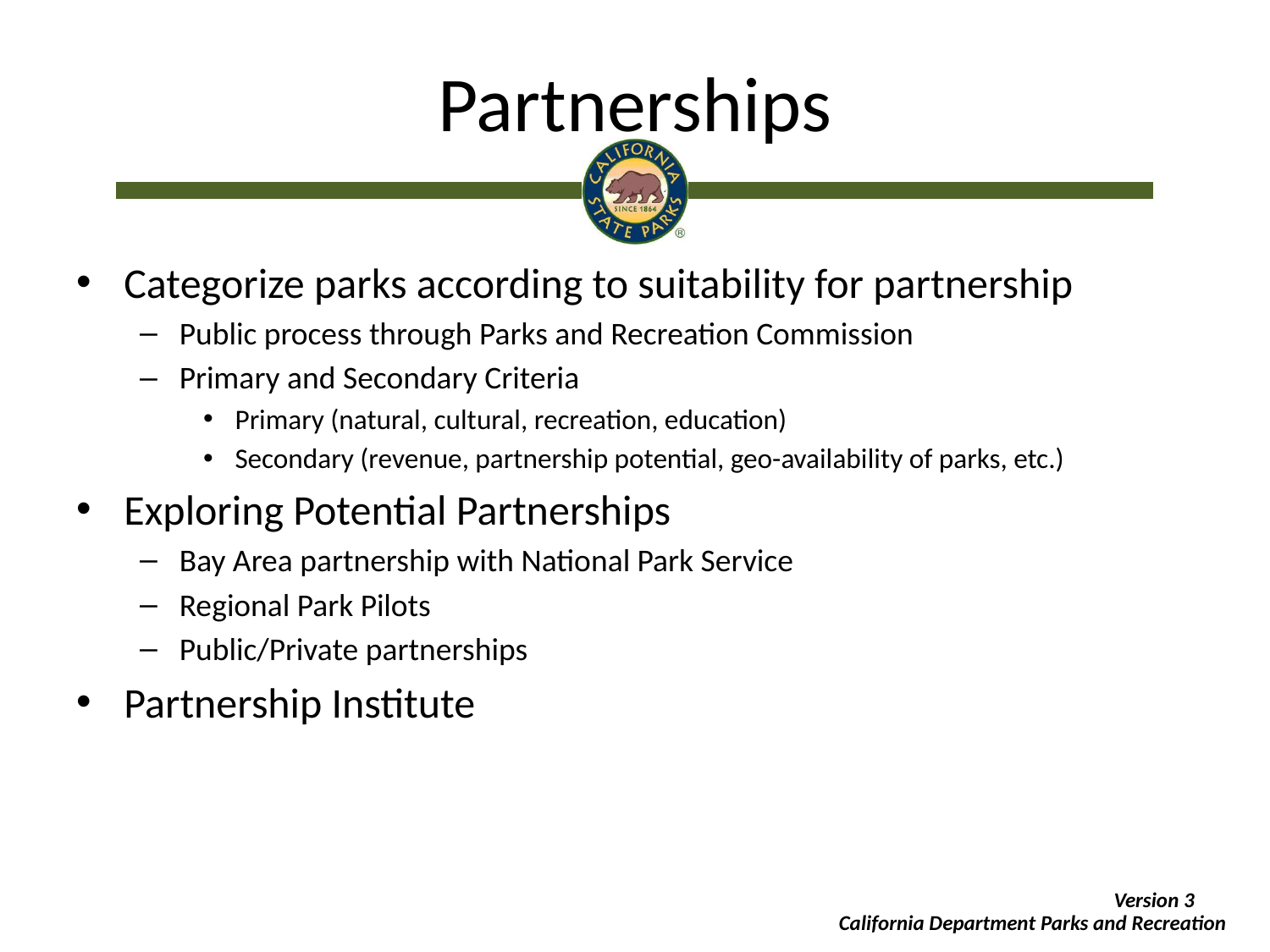

# Partnerships
Categorize parks according to suitability for partnership
Public process through Parks and Recreation Commission
Primary and Secondary Criteria
Primary (natural, cultural, recreation, education)
Secondary (revenue, partnership potential, geo-availability of parks, etc.)
Exploring Potential Partnerships
Bay Area partnership with National Park Service
Regional Park Pilots
Public/Private partnerships
Partnership Institute